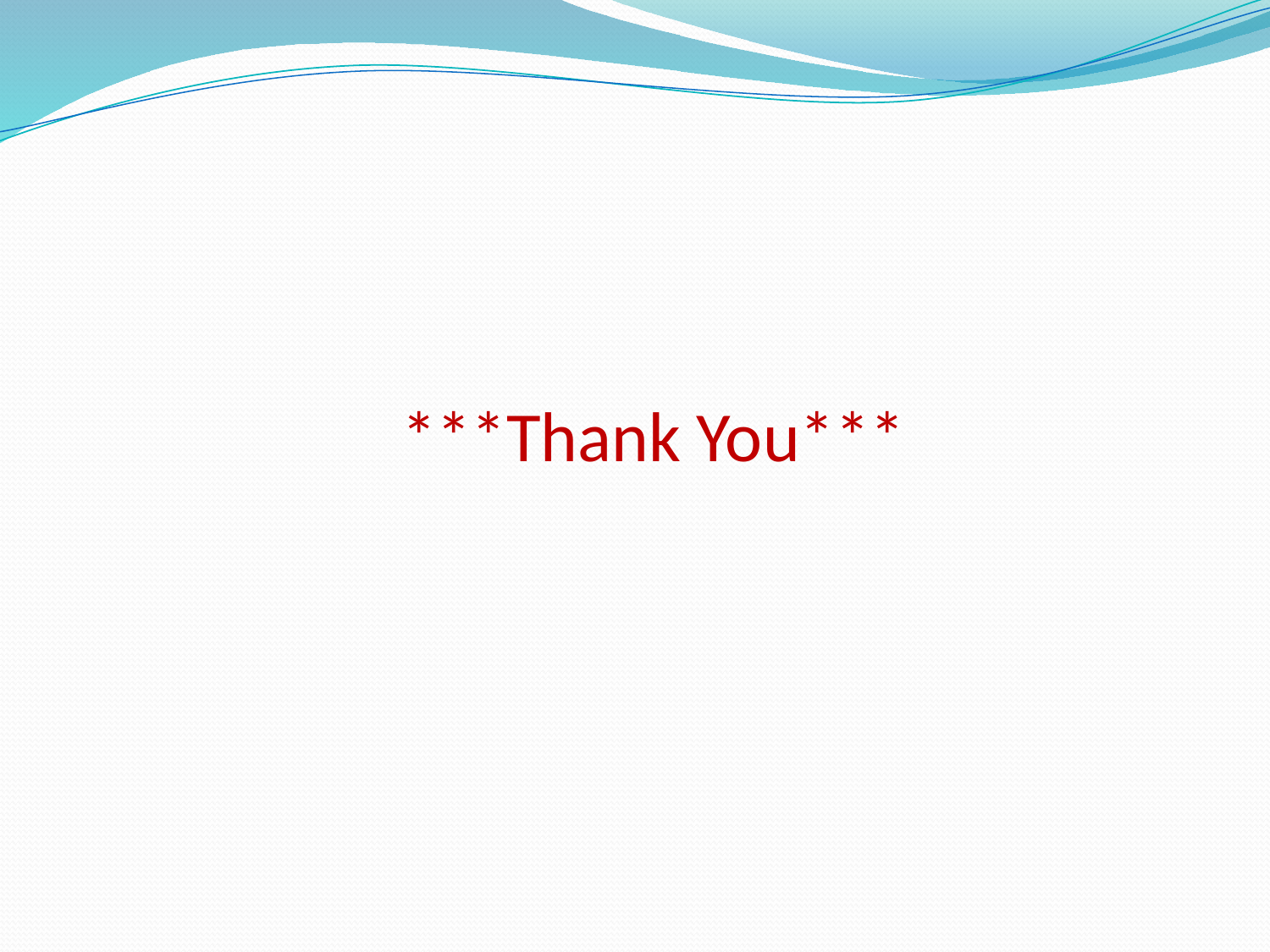

| \*\*\*Thank You\*\*\* |
| --- |